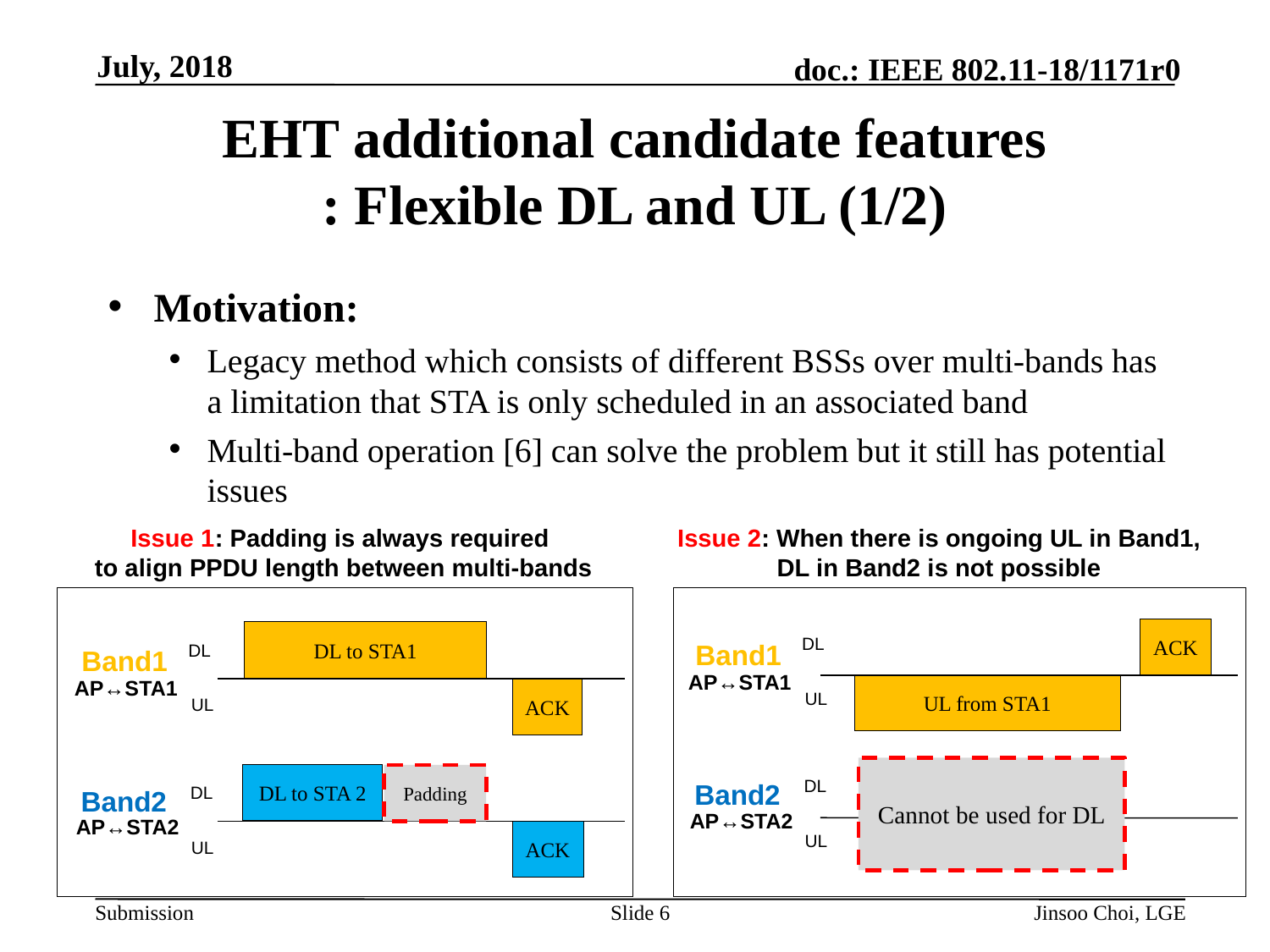

July, 2018
# EHT additional candidate features : Flexible DL and UL (1/2)
Motivation:
Legacy method which consists of different BSSs over multi-bands has a limitation that STA is only scheduled in an associated band
Multi-band operation [6] can solve the problem but it still has potential issues

Issue 1: Padding is always required
to align PPDU length between multi-bands

Issue 2: When there is ongoing UL in Band1,
DL in Band2 is not possible

ACK
DL
Band1
AP↔STA1
UL from STA1
UL
Cannot be used for DL
DL
Band2
AP↔STA2
UL

DL to STA1
DL
Band1
AP↔STA1
ACK
UL
DL to STA 2
Padding
DL
Band2
AP↔STA2
ACK
UL
Slide 6
Jinsoo Choi, LGE